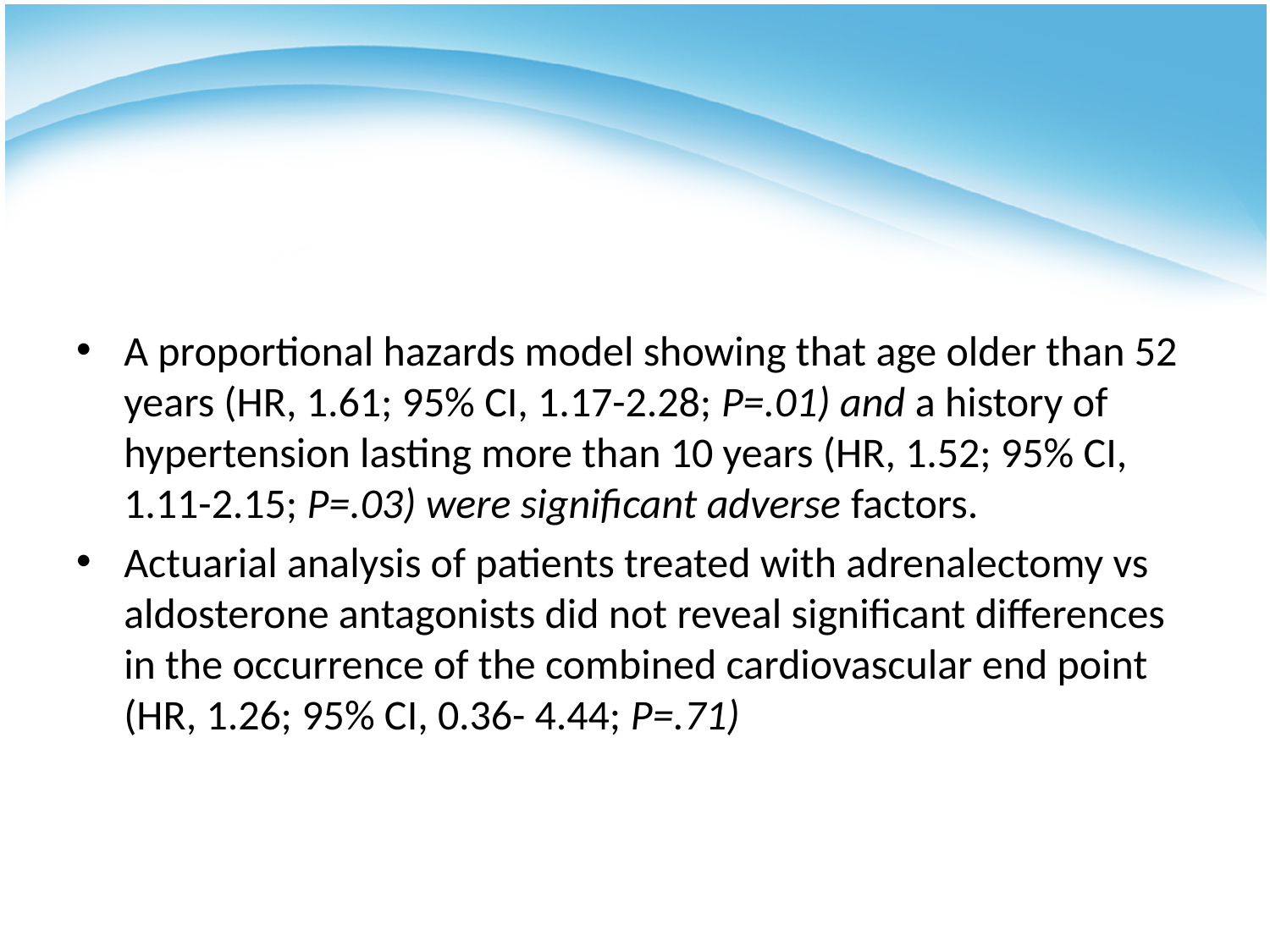

#
A proportional hazards model showing that age older than 52 years (HR, 1.61; 95% CI, 1.17-2.28; P=.01) and a history of hypertension lasting more than 10 years (HR, 1.52; 95% CI, 1.11-2.15; P=.03) were significant adverse factors.
Actuarial analysis of patients treated with adrenalectomy vs aldosterone antagonists did not reveal significant differences in the occurrence of the combined cardiovascular end point (HR, 1.26; 95% CI, 0.36- 4.44; P=.71)